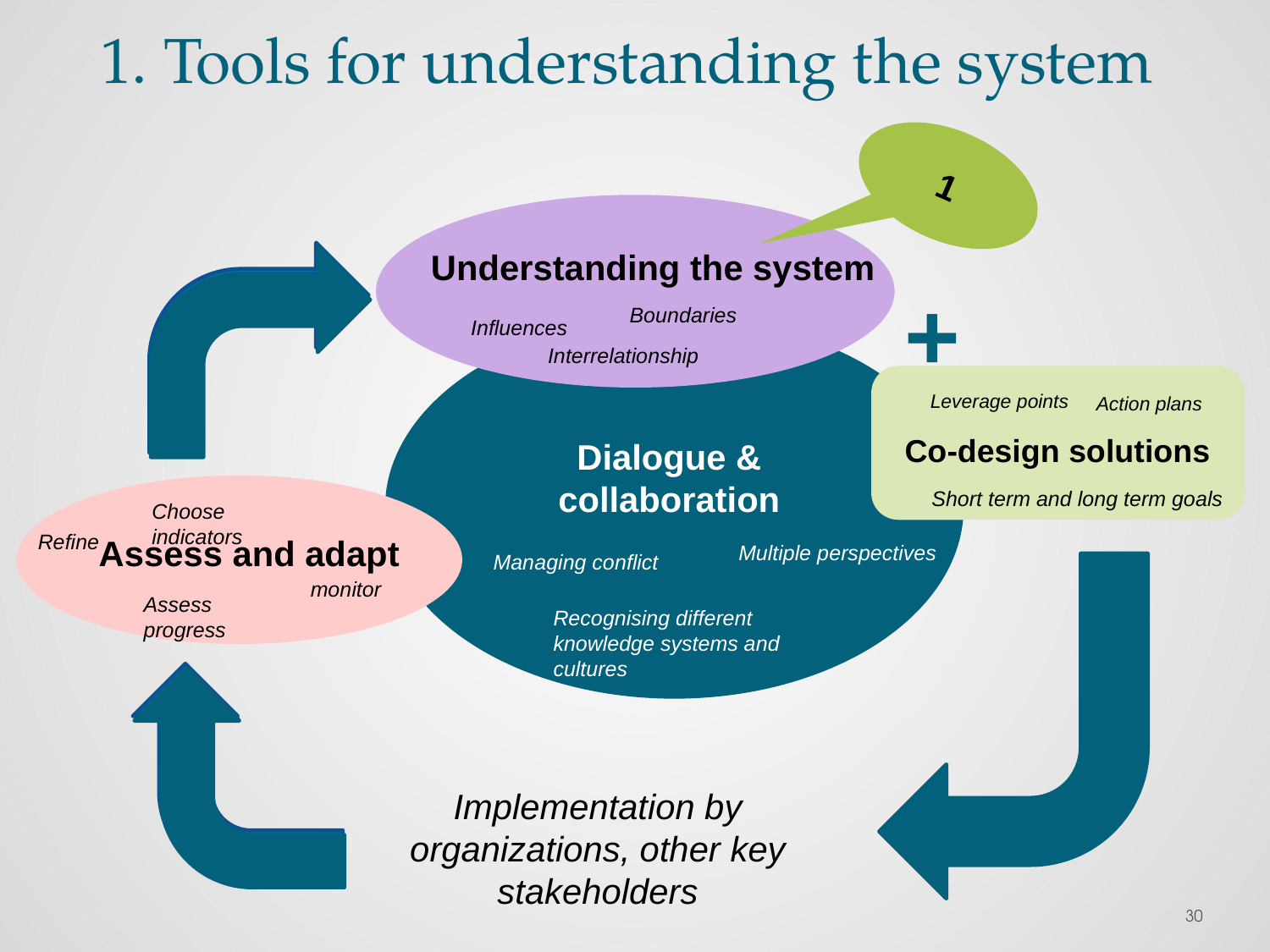

1. Tools for understanding the system
1

Understanding the system

+
Boundaries
Influences

Dialogue & collaboration
Interrelationship

Leverage points
Action plans
Co-design solutions

Short term and long term goals
Choose indicators
Assess and adapt
monitor
Assess progress
Refine
Multiple perspectives
Managing conflict

Recognising different knowledge systems and cultures

Implementation by organizations, other key stakeholders

30